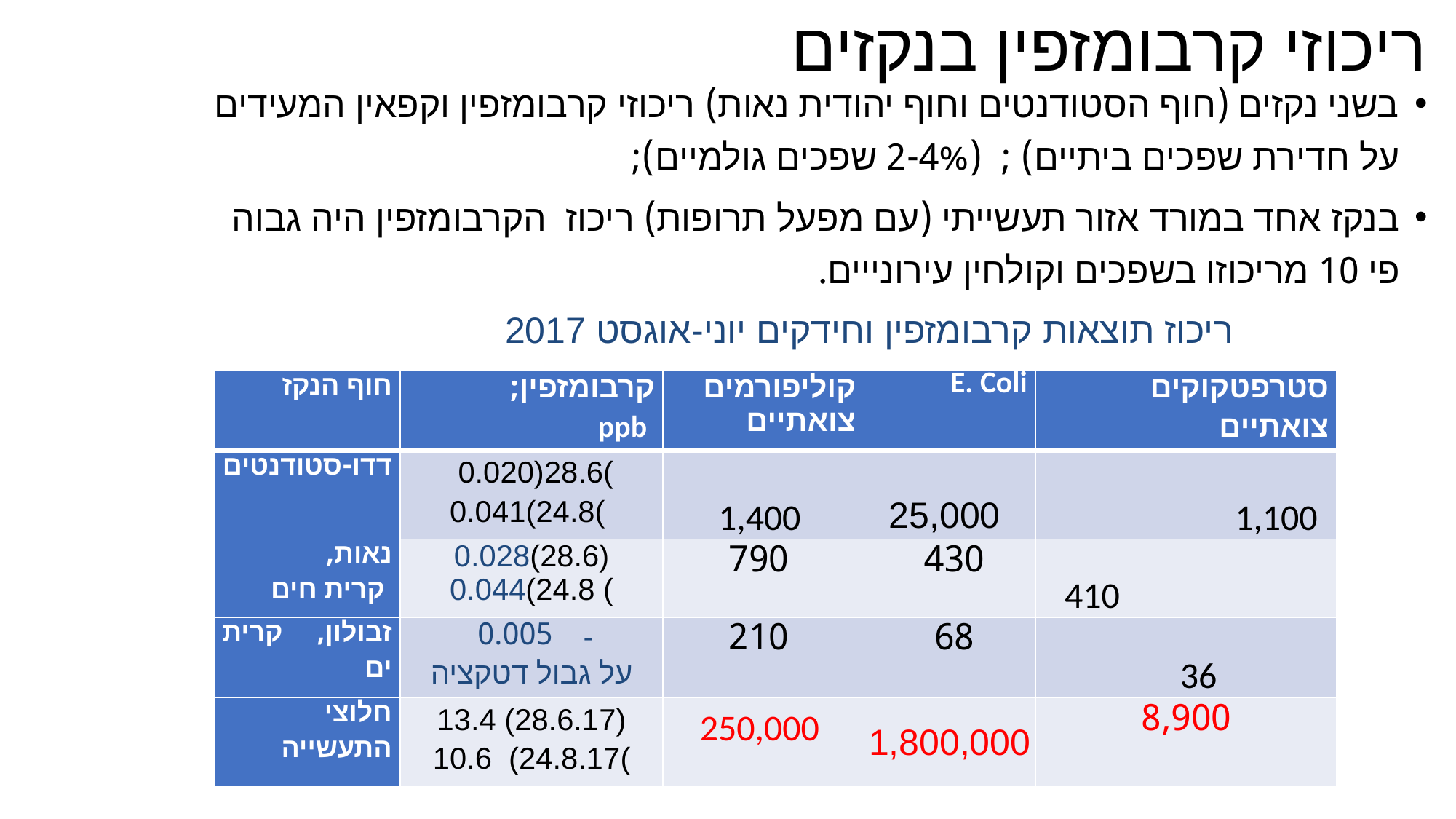

# ריכוזי קרבומזפין בנקזים
בשני נקזים (חוף הסטודנטים וחוף יהודית נאות) ריכוזי קרבומזפין וקפאין המעידים על חדירת שפכים ביתיים) ;  (2-4% שפכים גולמיים);
בנקז אחד במורד אזור תעשייתי (עם מפעל תרופות) ריכוז  הקרבומזפין היה גבוה פי 10 מריכוזו בשפכים וקולחין עירונייים.

ריכוז תוצאות קרבומזפין וחידקים יוני-אוגסט 2017

| חוף הנקז | קרבומזפין; ppb | קוליפורמים צואתיים | E. Coli | סטרפטקוקים צואתיים |
| --- | --- | --- | --- | --- |
| דדו-סטודנטים | 0.020)28.6( 0.041(24.8( | 1,400 | 25,000 | 1,100 |
| נאות, קרית חים | 0.028(28.6) 0.044(24.8 ( | 790 | 430 | 410 |
| זבולון, קרית ים | 0.005 על גבול דטקציה | 210 | 68 | 36 |
| חלוצי התעשייה | 13.4 (28.6.17) 10.6 (24.8.17( | 250,000 | 1,800,000 | 8,900 |